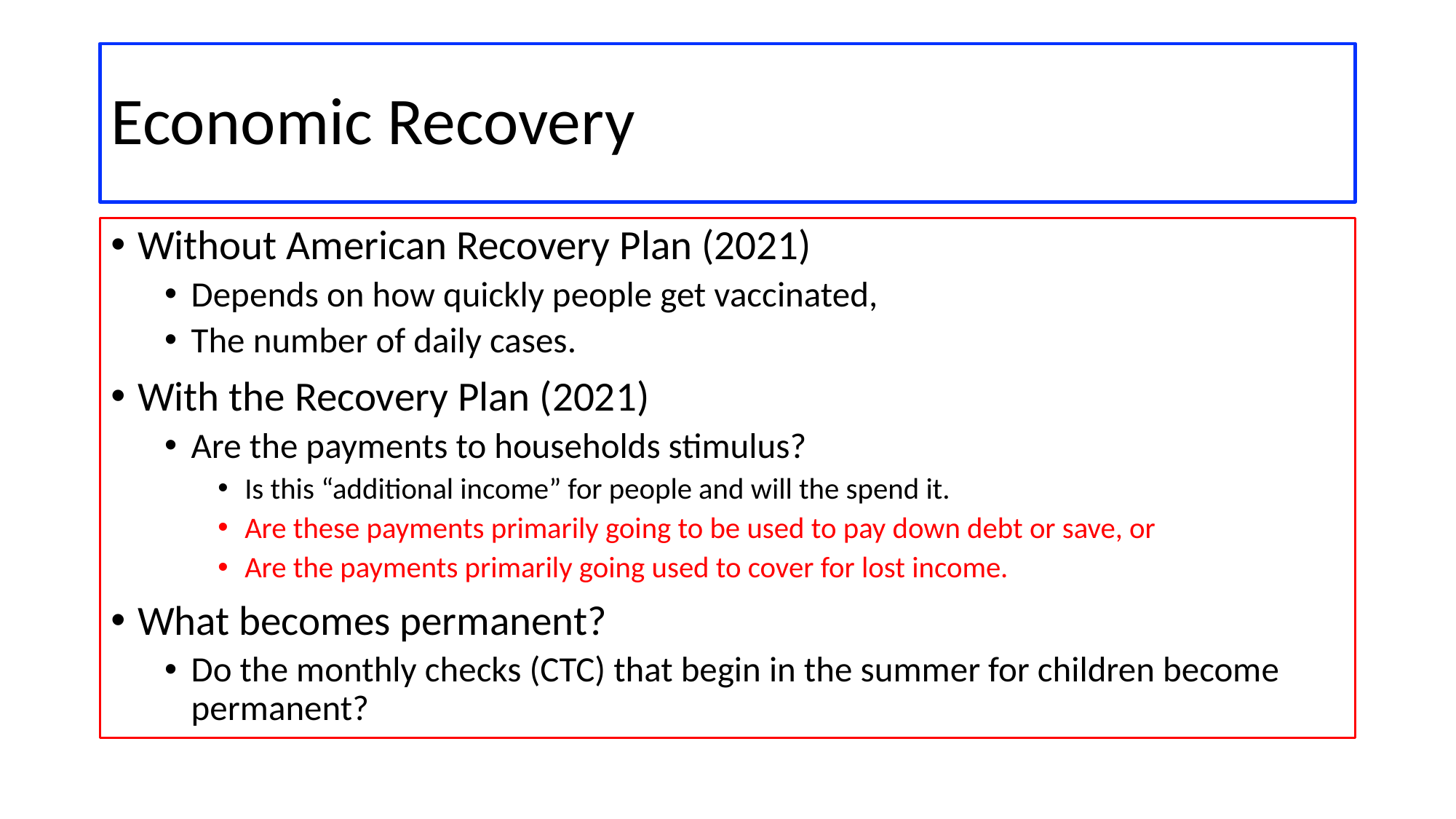

# Economic Recovery
Without American Recovery Plan (2021)
Depends on how quickly people get vaccinated,
The number of daily cases.
With the Recovery Plan (2021)
Are the payments to households stimulus?
Is this “additional income” for people and will the spend it.
Are these payments primarily going to be used to pay down debt or save, or
Are the payments primarily going used to cover for lost income.
What becomes permanent?
Do the monthly checks (CTC) that begin in the summer for children become permanent?